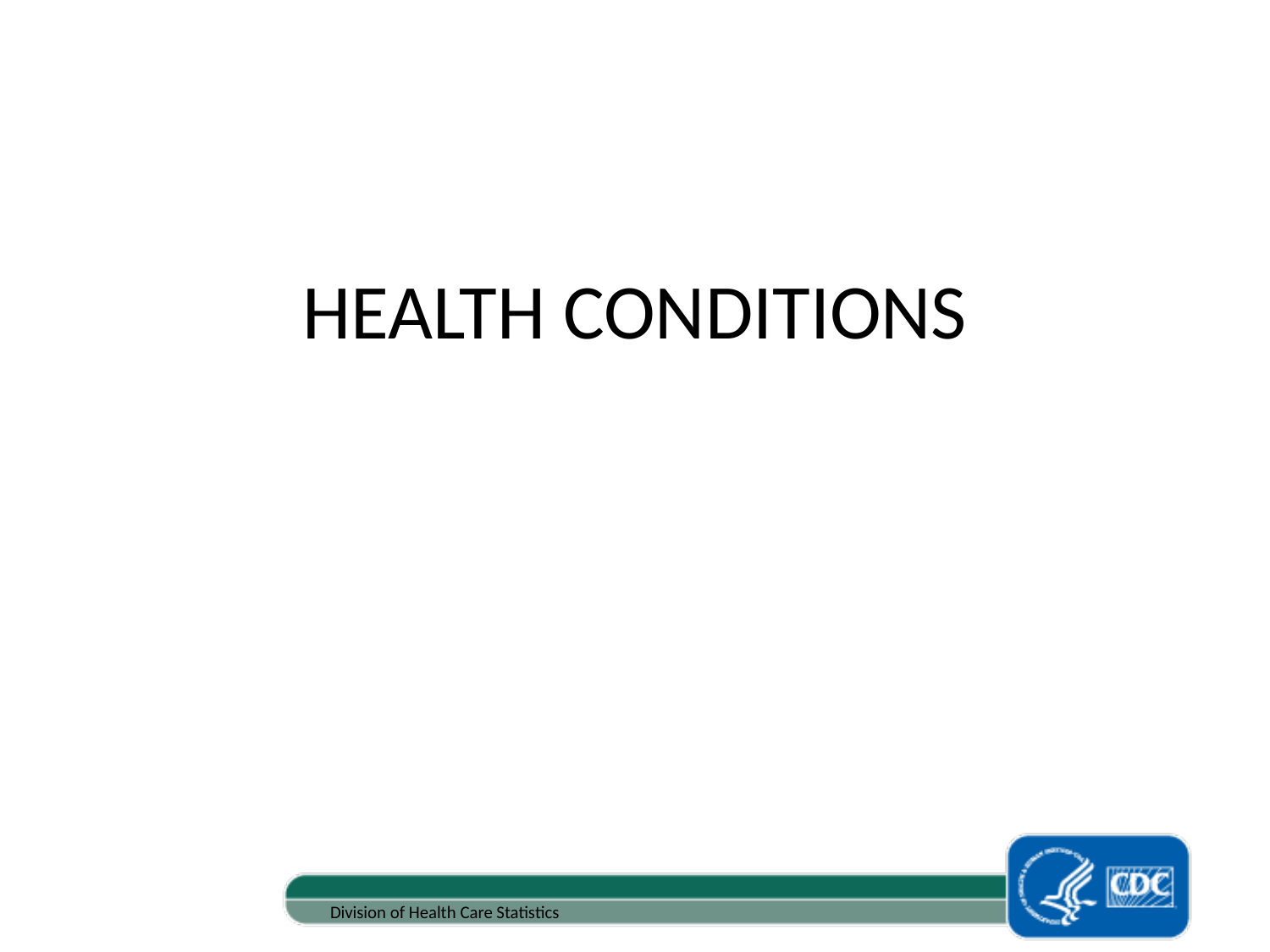

# HEALTH CONDITIONS

Division of Health Care Statistics